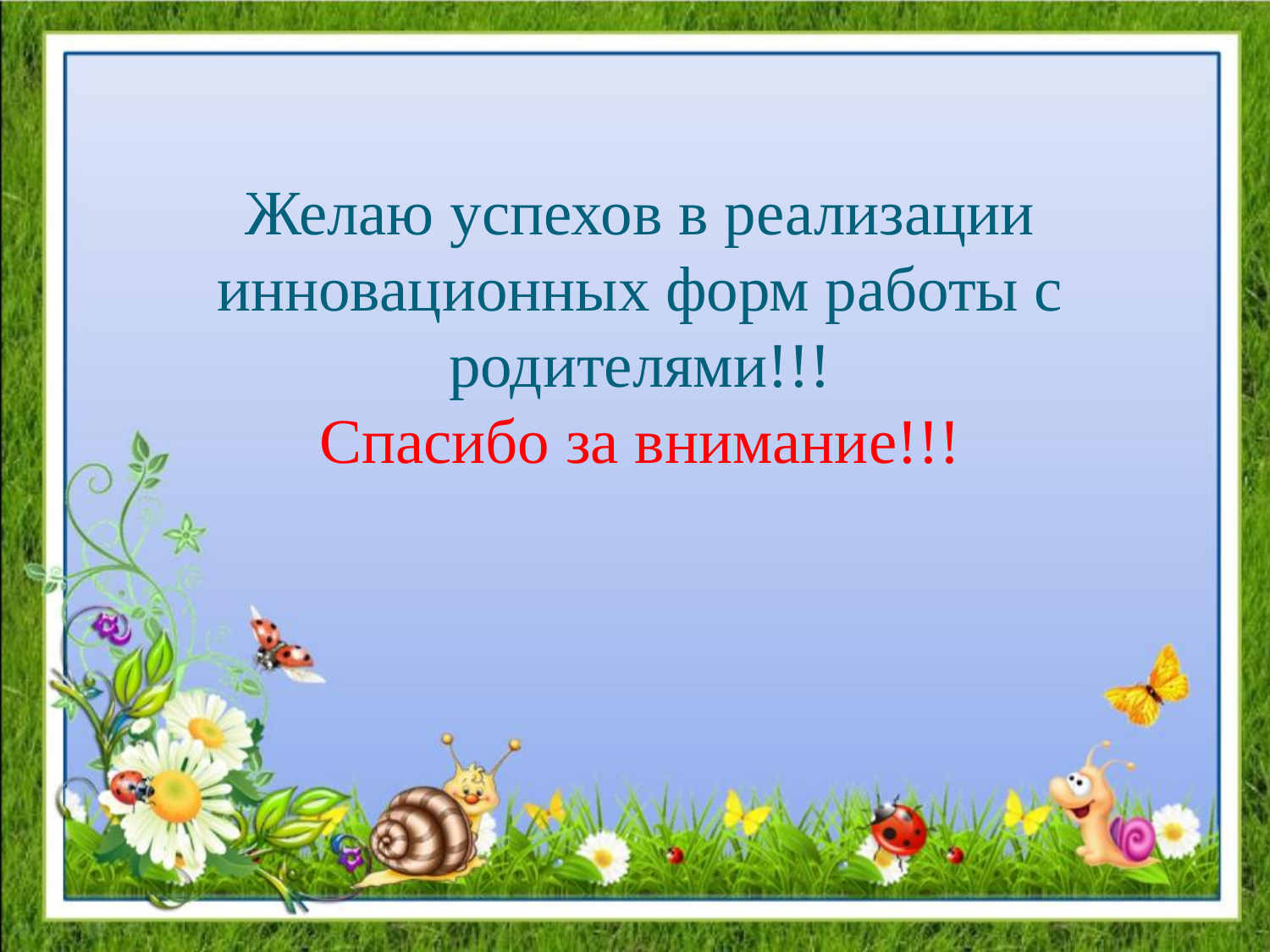

# Желаю успехов в реализации инновационных форм работы с родителями!!! Спасибо за внимание!!!